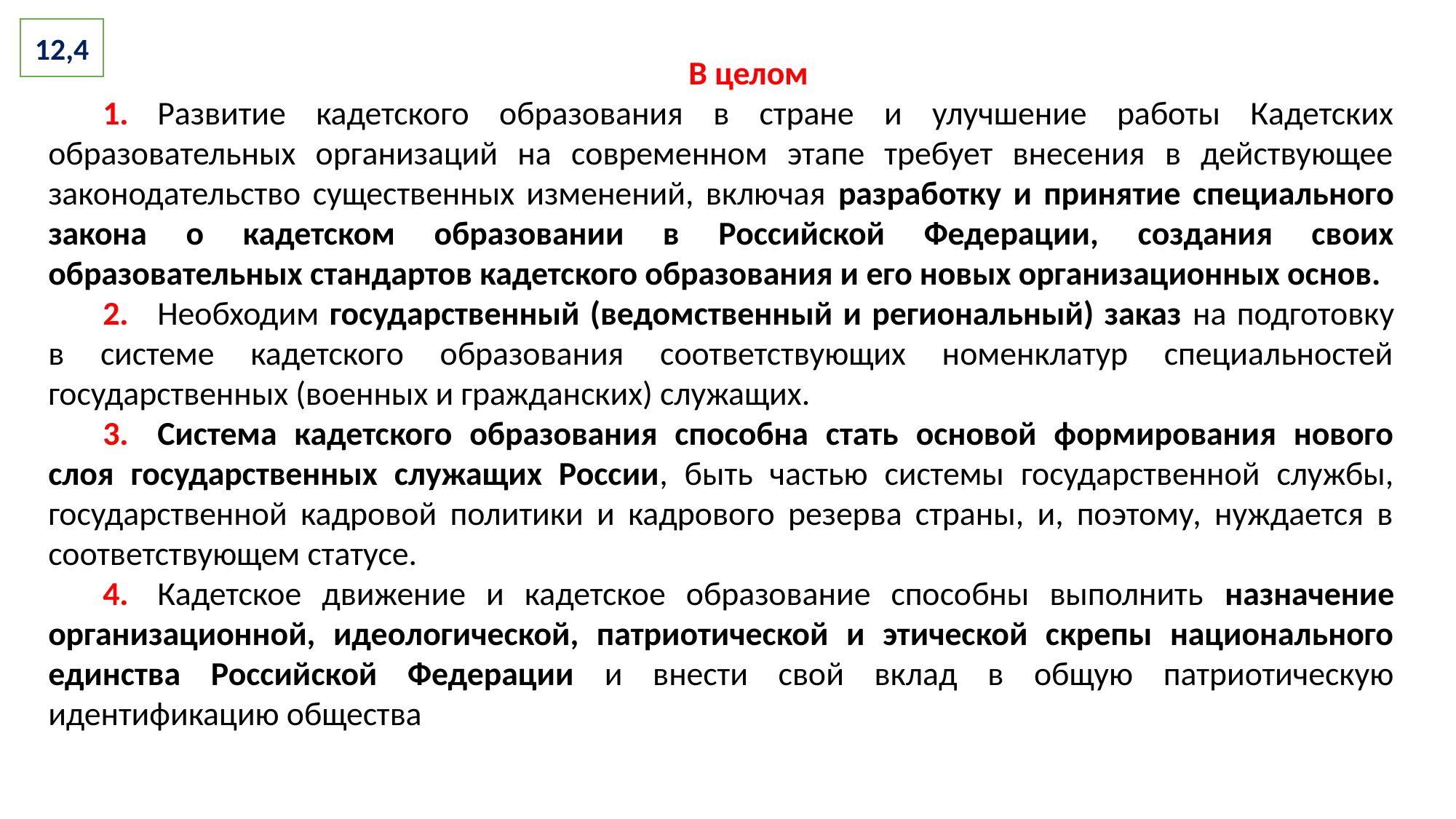

12,4
В целом
1.	Развитие кадетского образования в стране и улучшение работы Кадетских образовательных организаций на современном этапе требует внесения в действующее законодательство существенных изменений, включая разработку и принятие специального закона о кадетском образовании в Российской Федерации, создания своих образовательных стандартов кадетского образования и его новых организационных основ.
2.	Необходим государственный (ведомственный и региональный) заказ на подготовку в системе кадетского образования соответствующих номенклатур специальностей государственных (военных и гражданских) служащих.
3.	Система кадетского образования способна стать основой формирования нового слоя государственных служащих России, быть частью системы государственной службы, государственной кадровой политики и кадрового резерва страны, и, поэтому, нуждается в соответствующем статусе.
4.	Кадетское движение и кадетское образование способны выполнить назначение организационной, идеологической, патриотической и этической скрепы национального единства Российской Федерации и внести свой вклад в общую патриотическую идентификацию общества